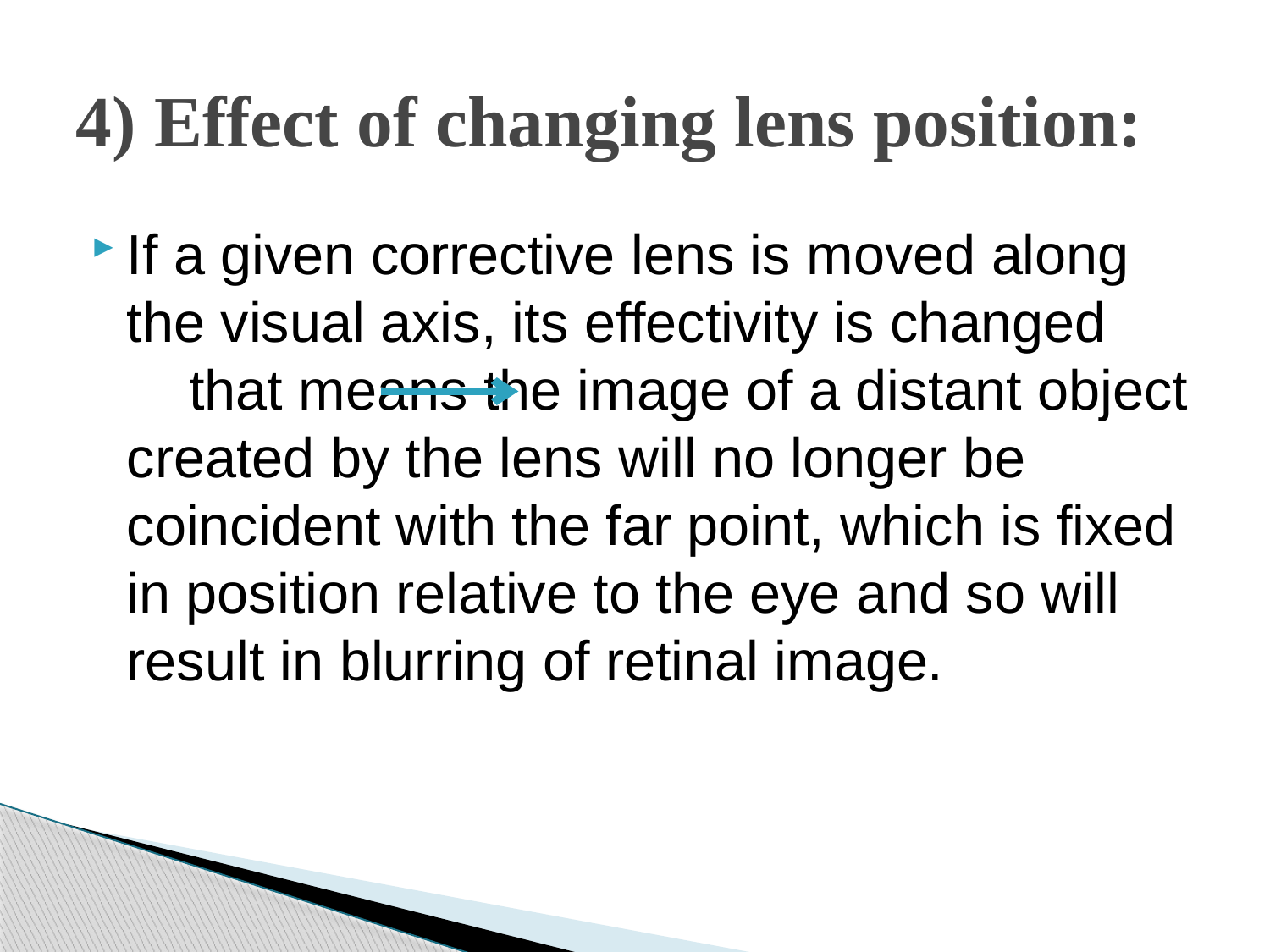

# 4) Effect of changing lens position:
If a given corrective lens is moved along the visual axis, its effectivity is changed          that means the image of a distant object created by the lens will no longer be coincident with the far point, which is fixed in position relative to the eye and so will result in blurring of retinal image.